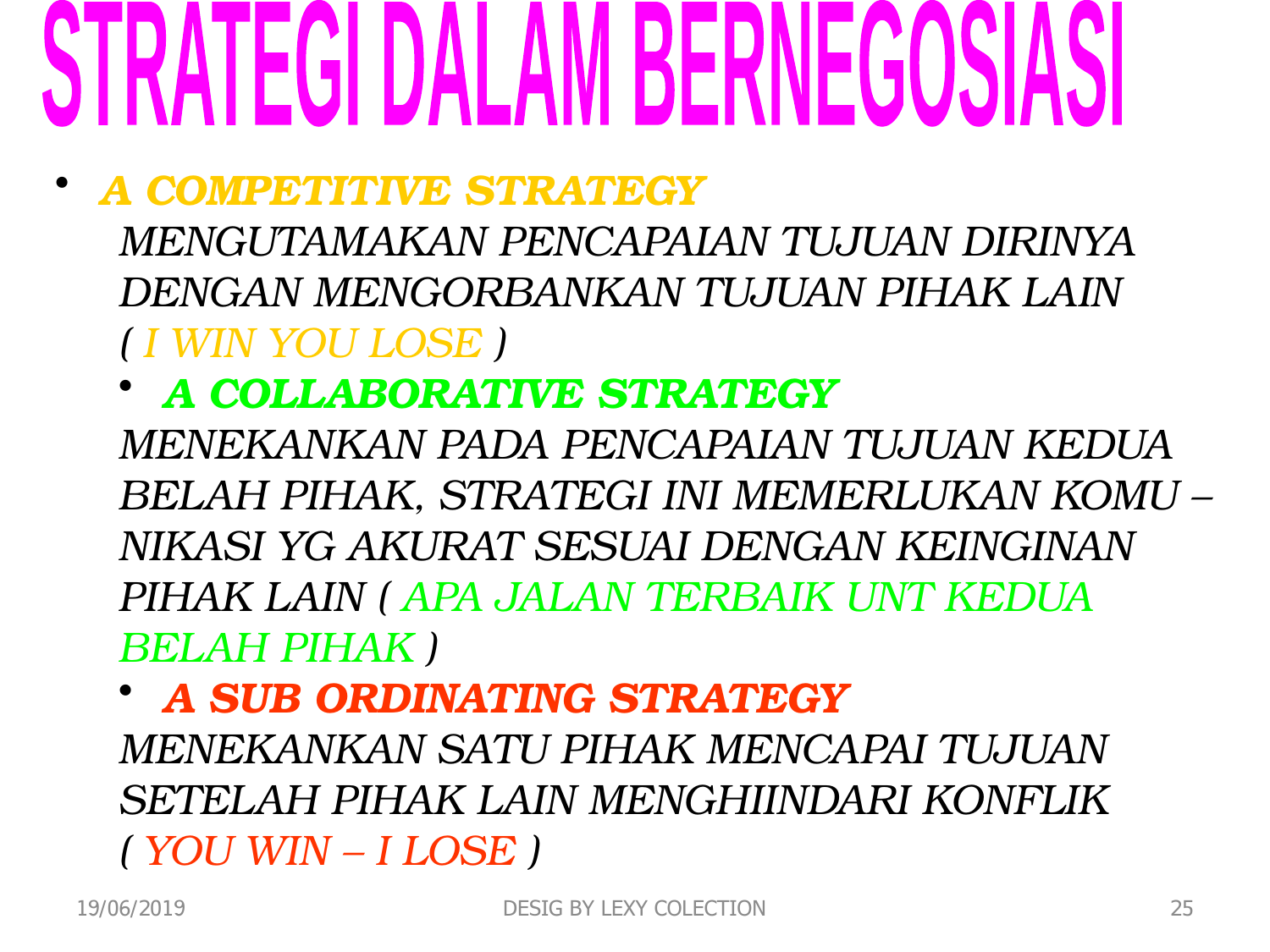

STRATEGI DALAM BERNEGOSIASI

 A COMPETITIVE STRATEGY
MENGUTAMAKAN PENCAPAIAN TUJUAN DIRINYA DENGAN MENGORBANKAN TUJUAN PIHAK LAIN       ( I WIN YOU LOSE )
 A COLLABORATIVE STRATEGY
MENEKANKAN PADA PENCAPAIAN TUJUAN KEDUA BELAH PIHAK, STRATEGI INI MEMERLUKAN KOMU – NIKASI YG AKURAT SESUAI DENGAN KEINGINAN PIHAK LAIN ( APA JALAN TERBAIK UNT KEDUA BELAH PIHAK )
 A SUB ORDINATING STRATEGY
MENEKANKAN SATU PIHAK MENCAPAI TUJUAN SETELAH PIHAK LAIN MENGHIINDARI KONFLIK        ( YOU WIN – I LOSE )
19/06/2019
DESIG BY LEXY COLECTION
25